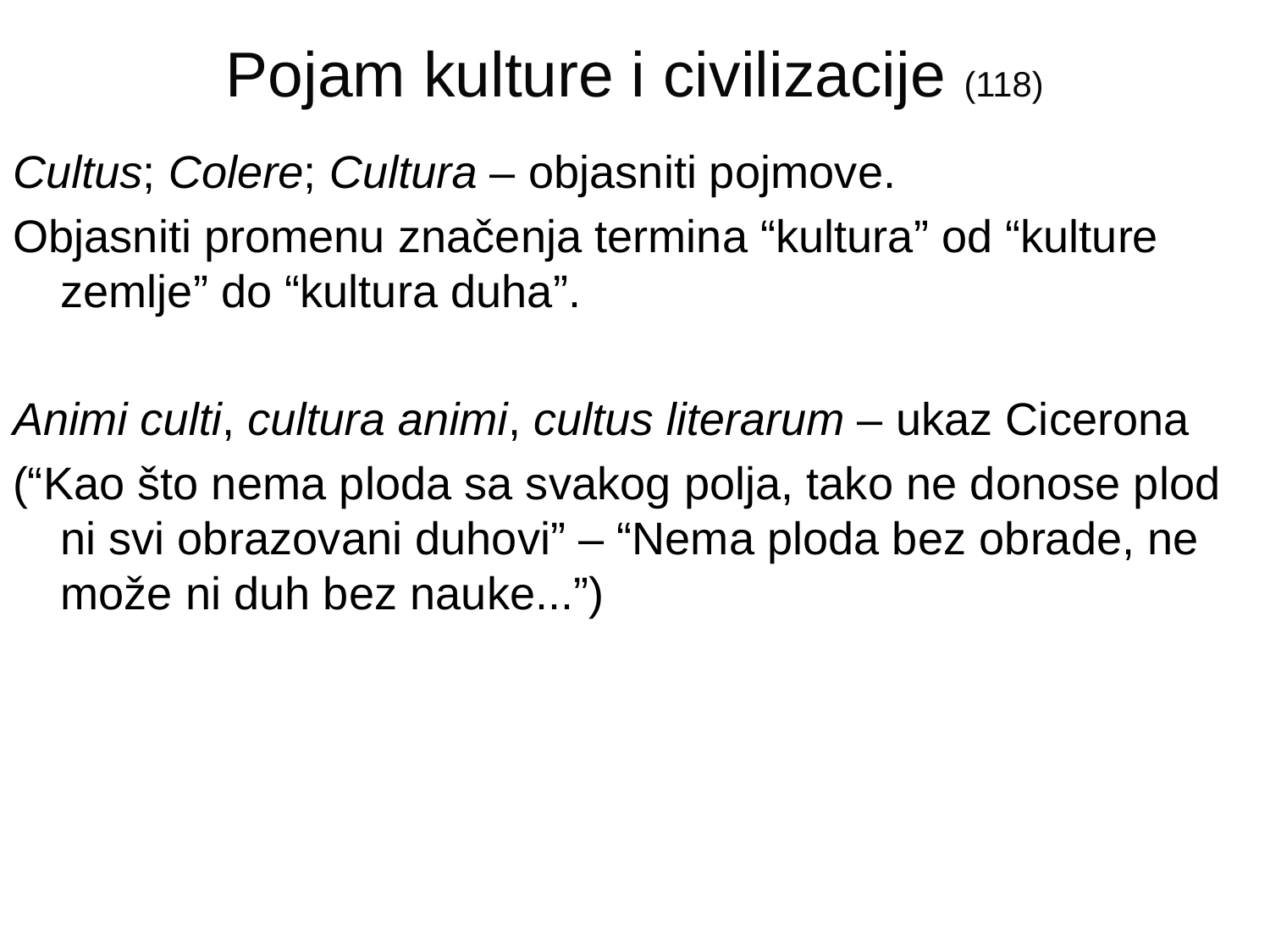

# Pojam kulture i civilizacije (118)
Cultus; Colere; Cultura – objasniti pojmove.
Objasniti promenu značenja termina “kultura” od “kulture zemlje” do “kultura duha”.

Animi culti, cultura animi, cultus literarum – ukaz Cicerona
(“Kao što nema ploda sa svakog polja, tako ne donose plod ni svi obrazovani duhovi” – “Nema ploda bez obrade, ne može ni duh bez nauke...”)